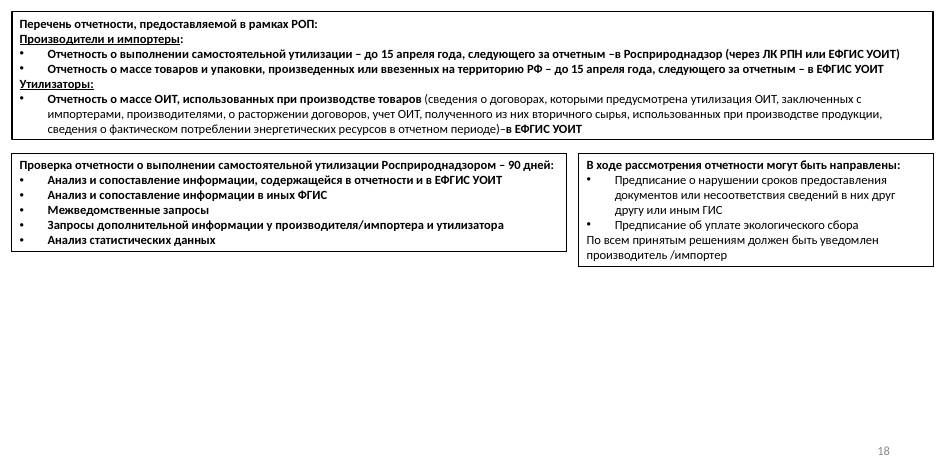

Перечень отчетности, предоставляемой в рамках РОП:
Производители и импортеры:
Отчетность о выполнении самостоятельной утилизации – до 15 апреля года, следующего за отчетным –в Росприроднадзор (через ЛК РПН или ЕФГИС УОИТ)
Отчетность о массе товаров и упаковки, произведенных или ввезенных на территорию РФ – до 15 апреля года, следующего за отчетным – в ЕФГИС УОИТ
Утилизаторы:
Отчетность о массе ОИТ, использованных при производстве товаров (сведения о договорах, которыми предусмотрена утилизация ОИТ, заключенных с импортерами, производителями, о расторжении договоров, учет ОИТ, полученного из них вторичного сырья, использованных при производстве продукции, сведения о фактическом потреблении энергетических ресурсов в отчетном периоде)–в ЕФГИС УОИТ
В ходе рассмотрения отчетности могут быть направлены:
Предписание о нарушении сроков предоставления документов или несоответствия сведений в них друг другу или иным ГИС
Предписание об уплате экологического сбора
По всем принятым решениям должен быть уведомлен
производитель /импортер
Проверка отчетности о выполнении самостоятельной утилизации Росприроднадзором – 90 дней:
Анализ и сопоставление информации, содержащейся в отчетности и в ЕФГИС УОИТ
Анализ и сопоставление информации в иных ФГИС
Межведомственные запросы
Запросы дополнительной информации у производителя/импортера и утилизатора
Анализ статистических данных
18